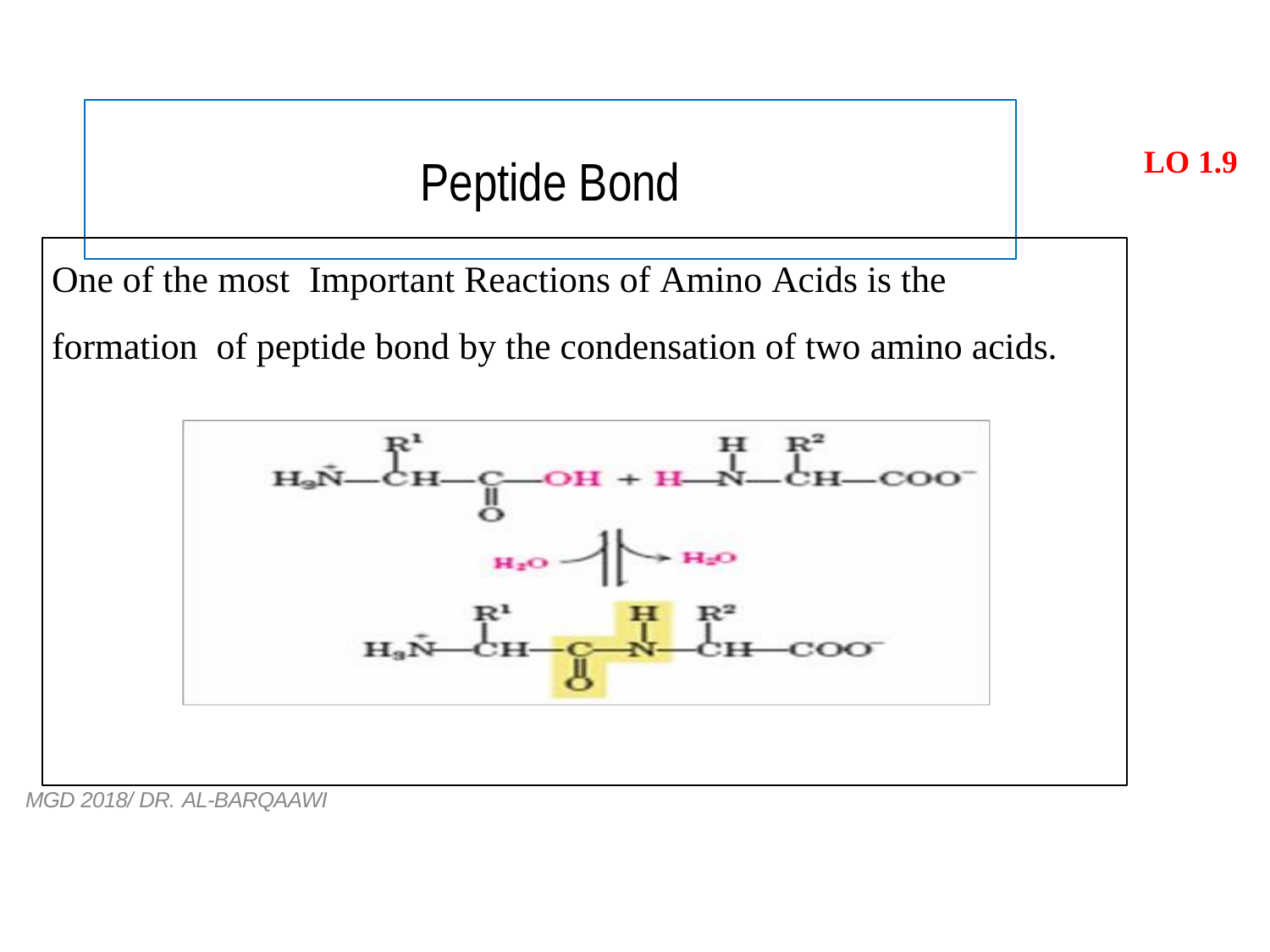

LO 1.9
# Peptide Bond
One of the most	Important Reactions of Amino Acids is the formation  of peptide bond by the condensation of two amino acids.

15
MGD 2018/ DR. AL-BARQAAWI